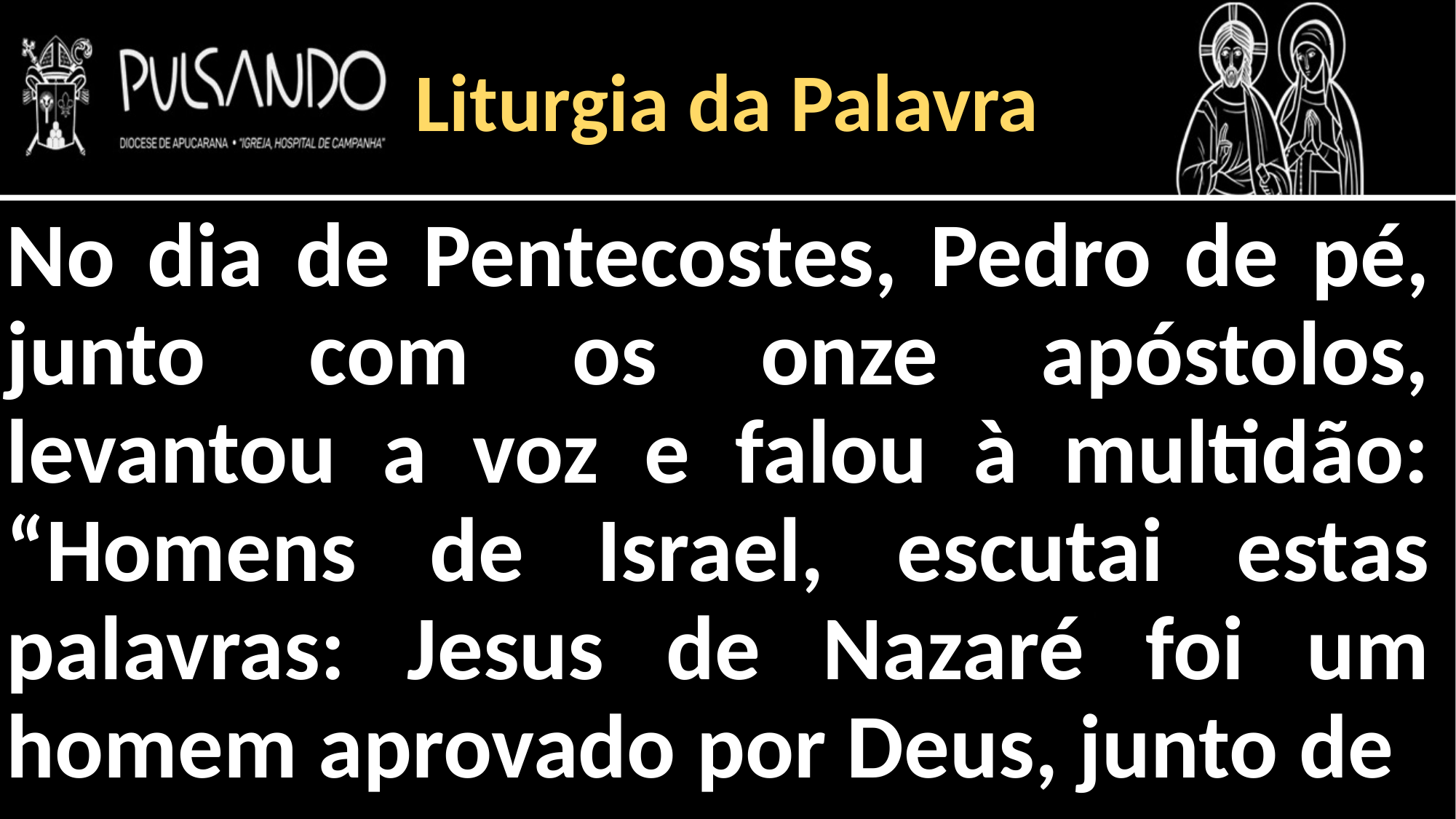

Liturgia da Palavra
No dia de Pentecostes, Pedro de pé, junto com os onze apóstolos, levantou a voz e falou à multidão: “Homens de Israel, escutai estas palavras: Jesus de Nazaré foi um homem aprovado por Deus, junto de